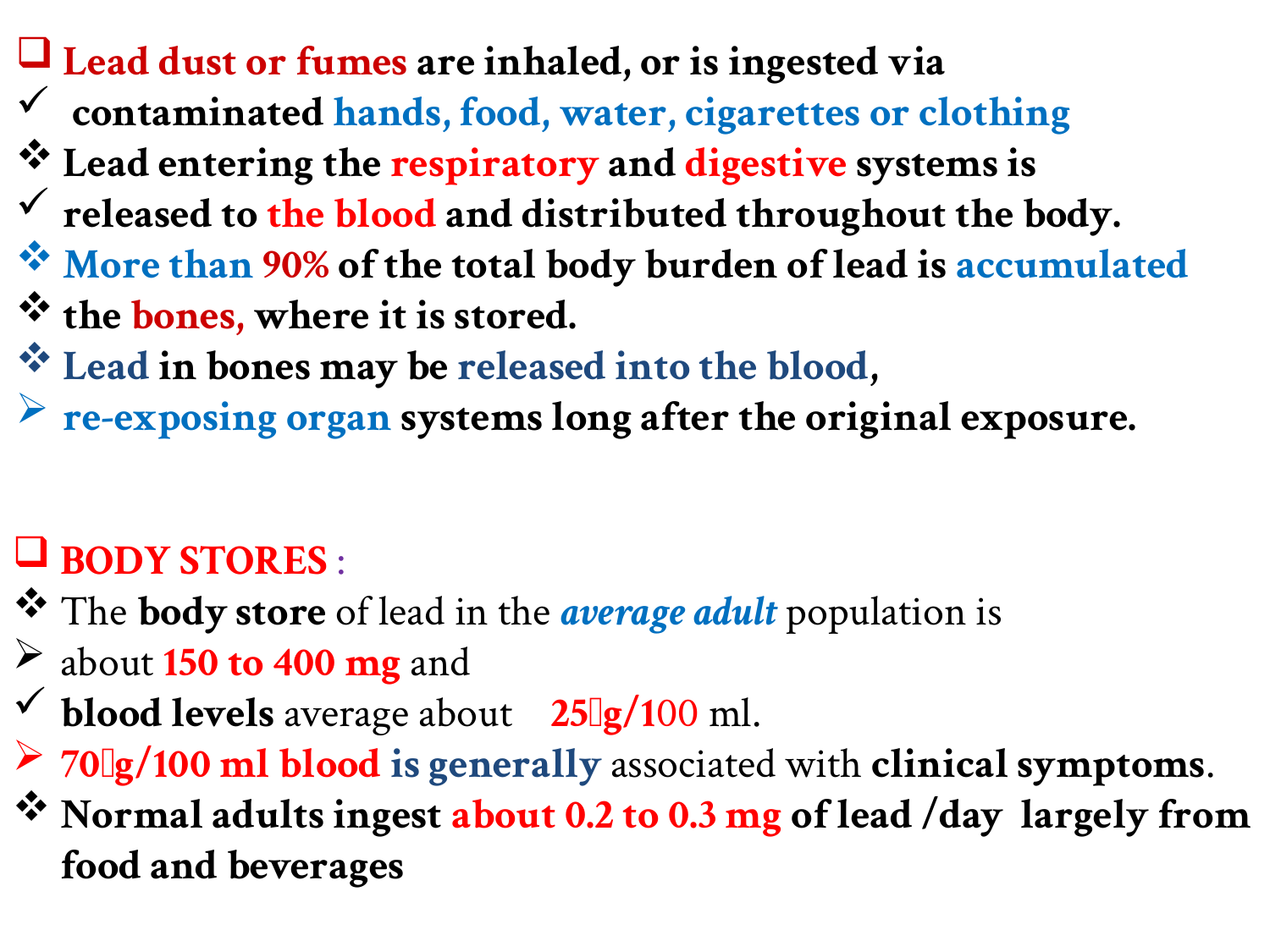

Lead dust or fumes are inhaled, or is ingested via
 contaminated hands, food, water, cigarettes or clothing
Lead entering the respiratory and digestive systems is
released to the blood and distributed throughout the body.
More than 90% of the total body burden of lead is accumulated
the bones, where it is stored.
Lead in bones may be released into the blood,
re-exposing organ systems long after the original exposure.
BODY STORES :
The body store of lead in the average adult population is
about 150 to 400 mg and
blood levels average about    25μg/100 ml.
70μg/100 ml blood is generally associated with clinical symptoms.
Normal adults ingest about 0.2 to 0.3 mg of lead /day  largely from food and beverages